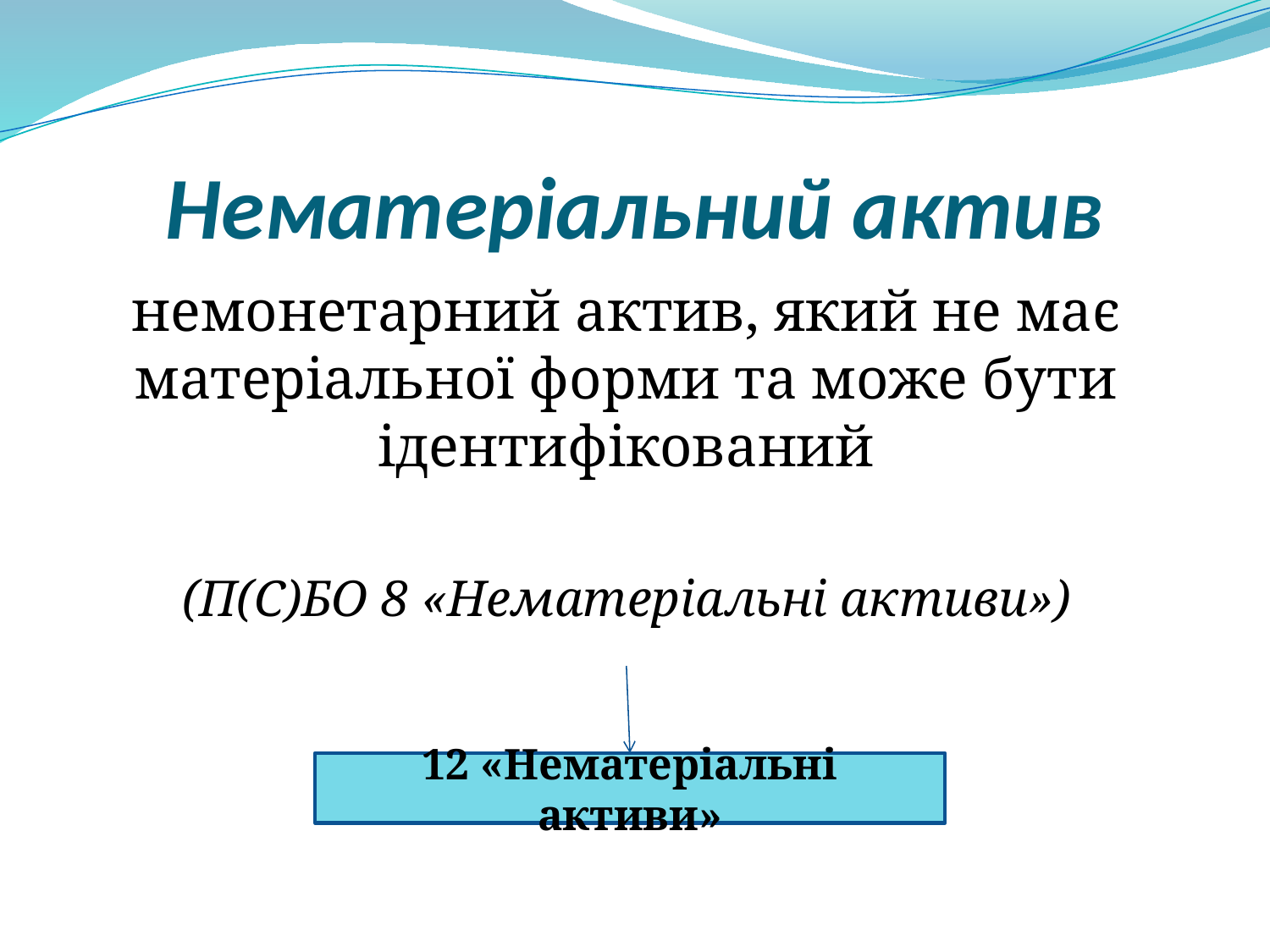

# Нематеріальний актив
немонетарний актив, який не має матеріальної форми та може бути ідентифікований

(П(С)БО 8 «Нематеріальні активи»)
12 «Нематеріальні активи»